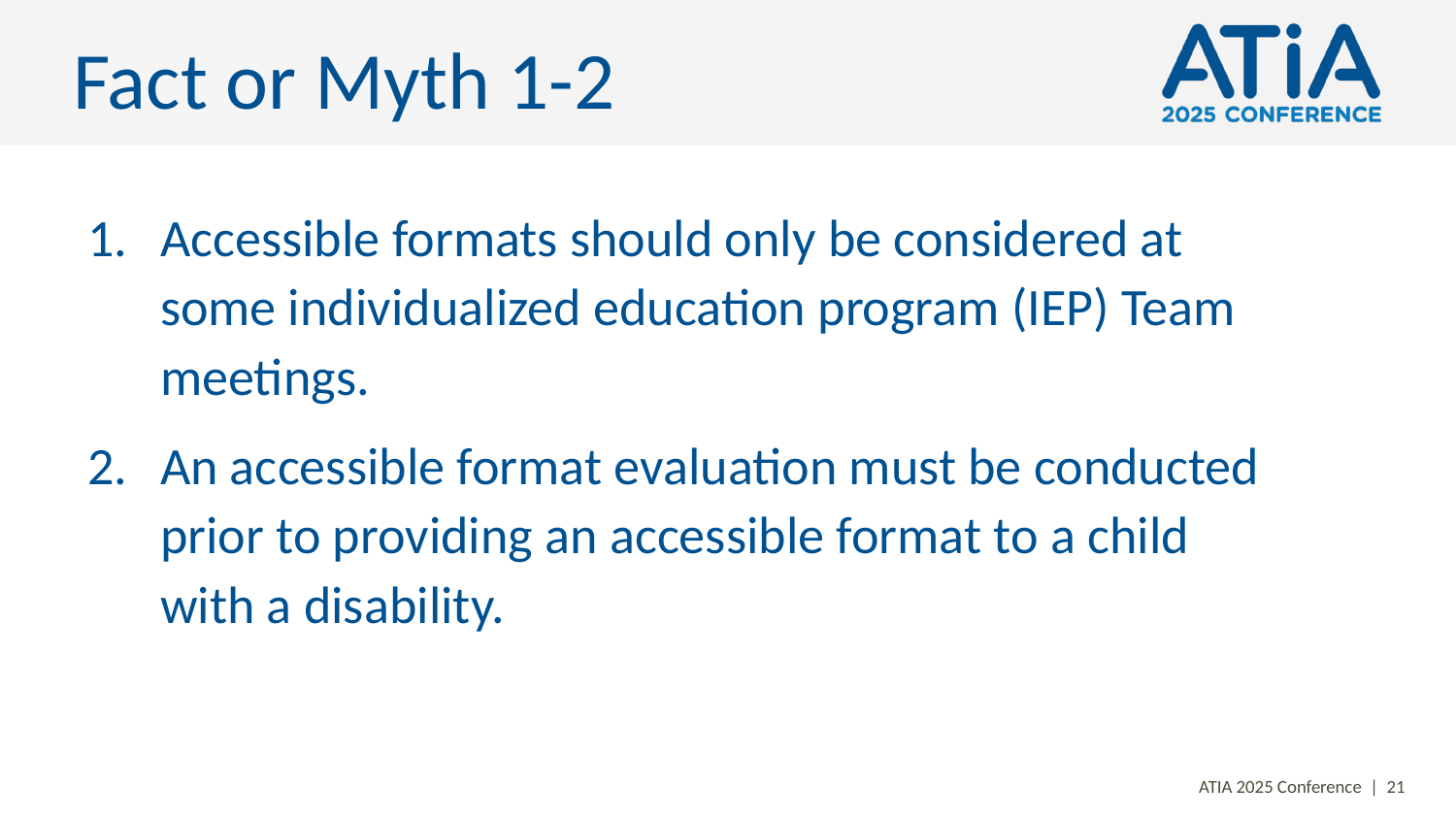

# Fact or Myth 1-2
Accessible formats should only be considered at some individualized education program (IEP) Team meetings.
An accessible format evaluation must be conducted prior to providing an accessible format to a child with a disability.